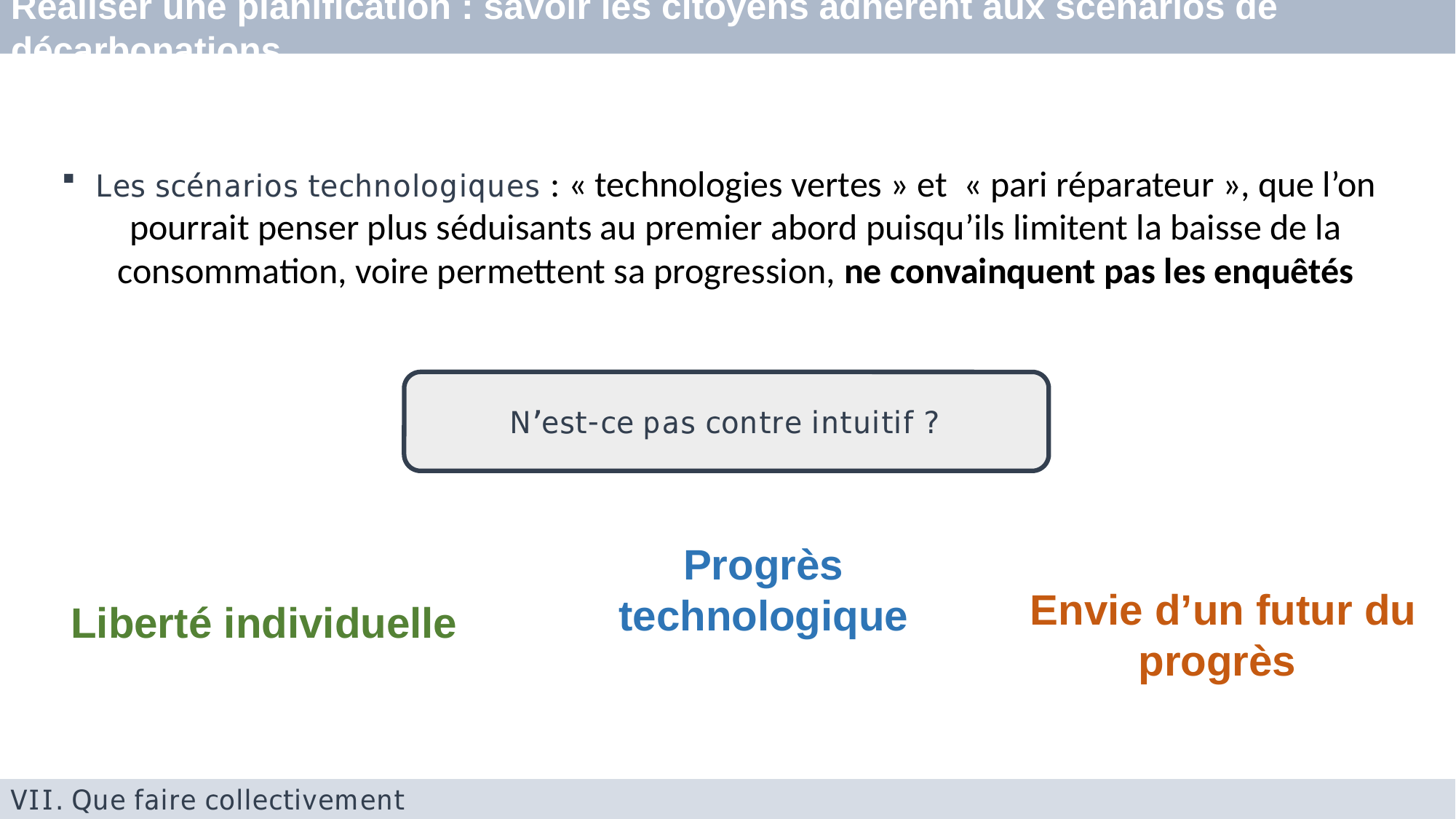

Réaliser une planification : savoir les citoyens adhérent aux scénarios de décarbonations
Les scénarios technologiques : « technologies vertes » et  « pari réparateur », que l’on pourrait penser plus séduisants au premier abord puisqu’ils limitent la baisse de la consommation, voire permettent sa progression, ne convainquent pas les enquêtés
N’est-ce pas contre intuitif ?
Progrès technologique
Envie d’un futur du progrès
Liberté individuelle
VII. Que faire collectivement